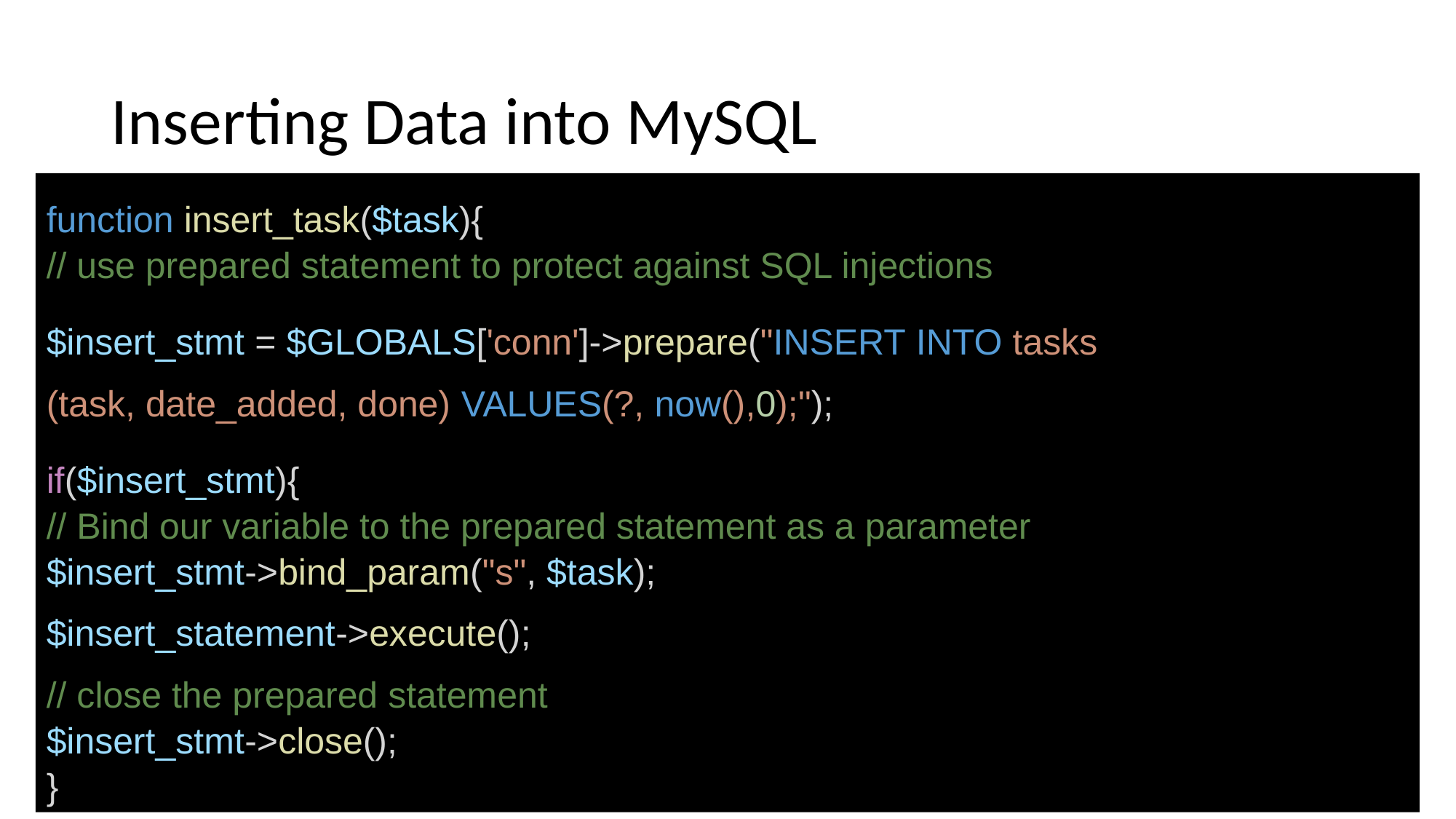

# Inserting Data into MySQL
function insert_task($task){
// use prepared statement to protect against SQL injections
$insert_stmt = $GLOBALS['conn']->prepare("INSERT INTO tasks
(task, date_added, done) VALUES(?, now(),0);");
if($insert_stmt){
// Bind our variable to the prepared statement as a parameter
$insert_stmt->bind_param("s", $task);
$insert_statement->execute();
// close the prepared statement
$insert_stmt->close();
}